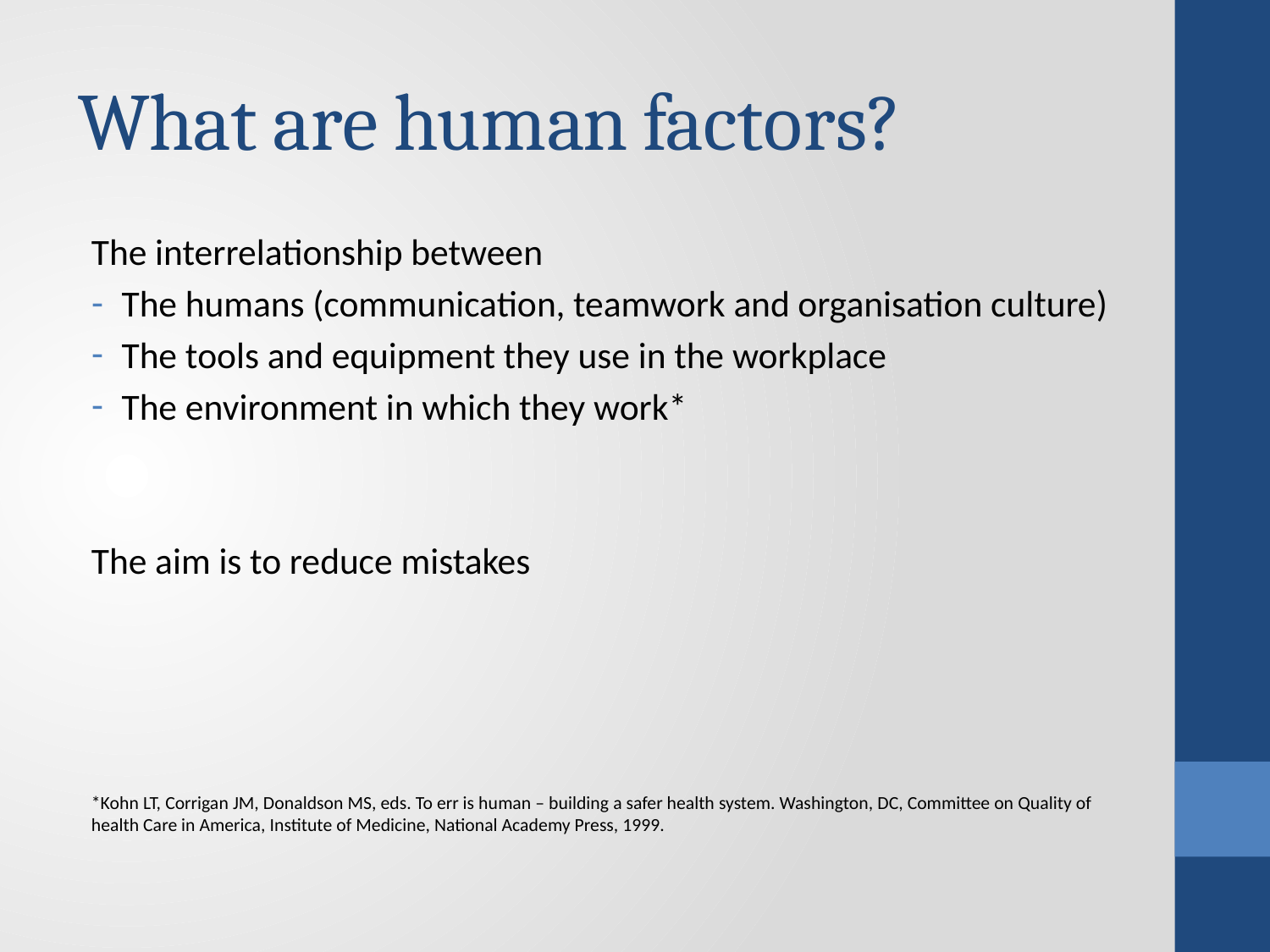

# What are human factors?
The interrelationship between
The humans (communication, teamwork and organisation culture)
The tools and equipment they use in the workplace
The environment in which they work*

The aim is to reduce mistakes

*Kohn LT, Corrigan JM, Donaldson MS, eds. To err is human – building a safer health system. Washington, DC, Committee on Quality of health Care in America, Institute of Medicine, National Academy Press, 1999.